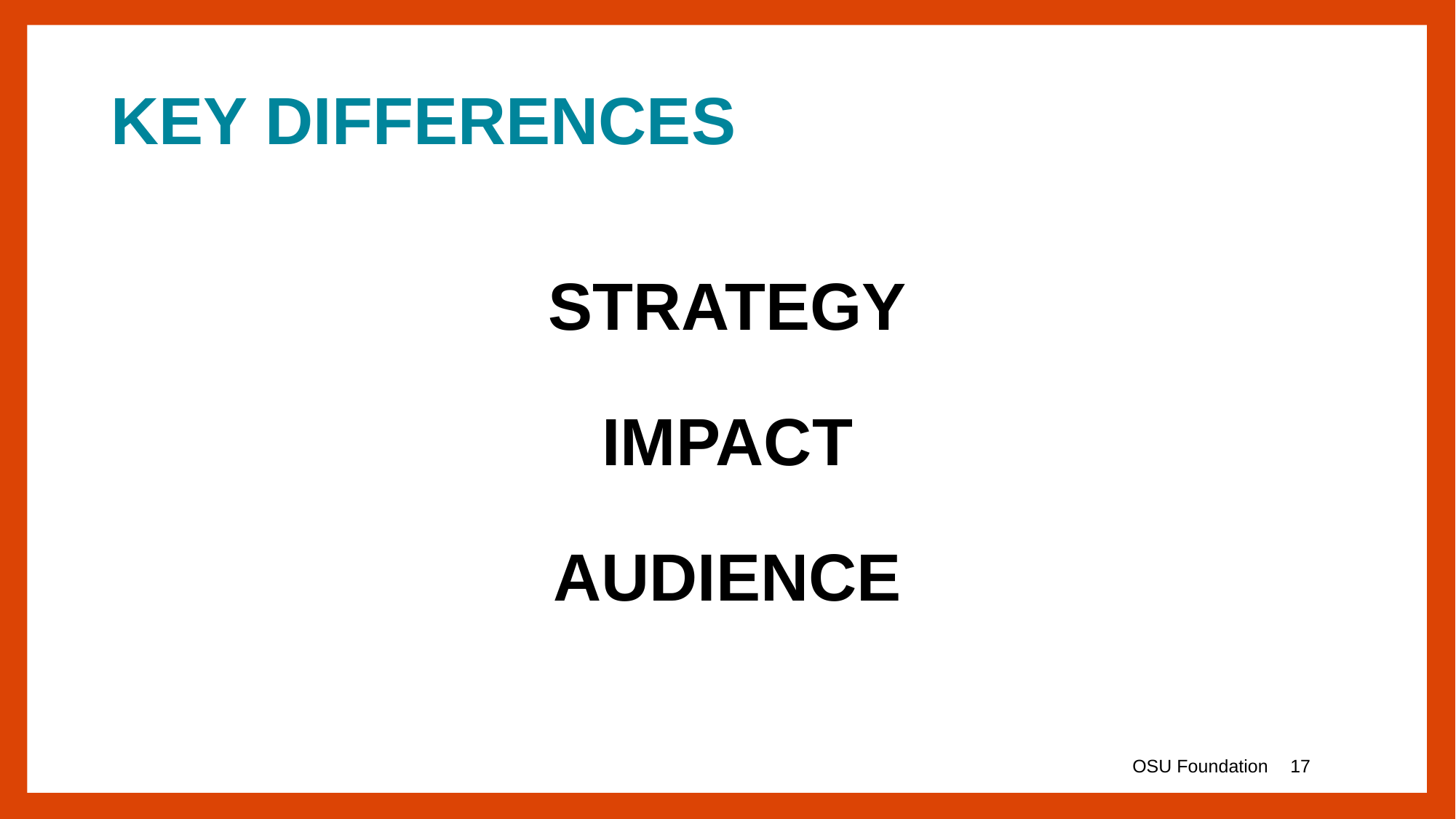

# KEY DIFFERENCES
STRATEGY
IMPACT
AUDIENCE
OSU Foundation
17